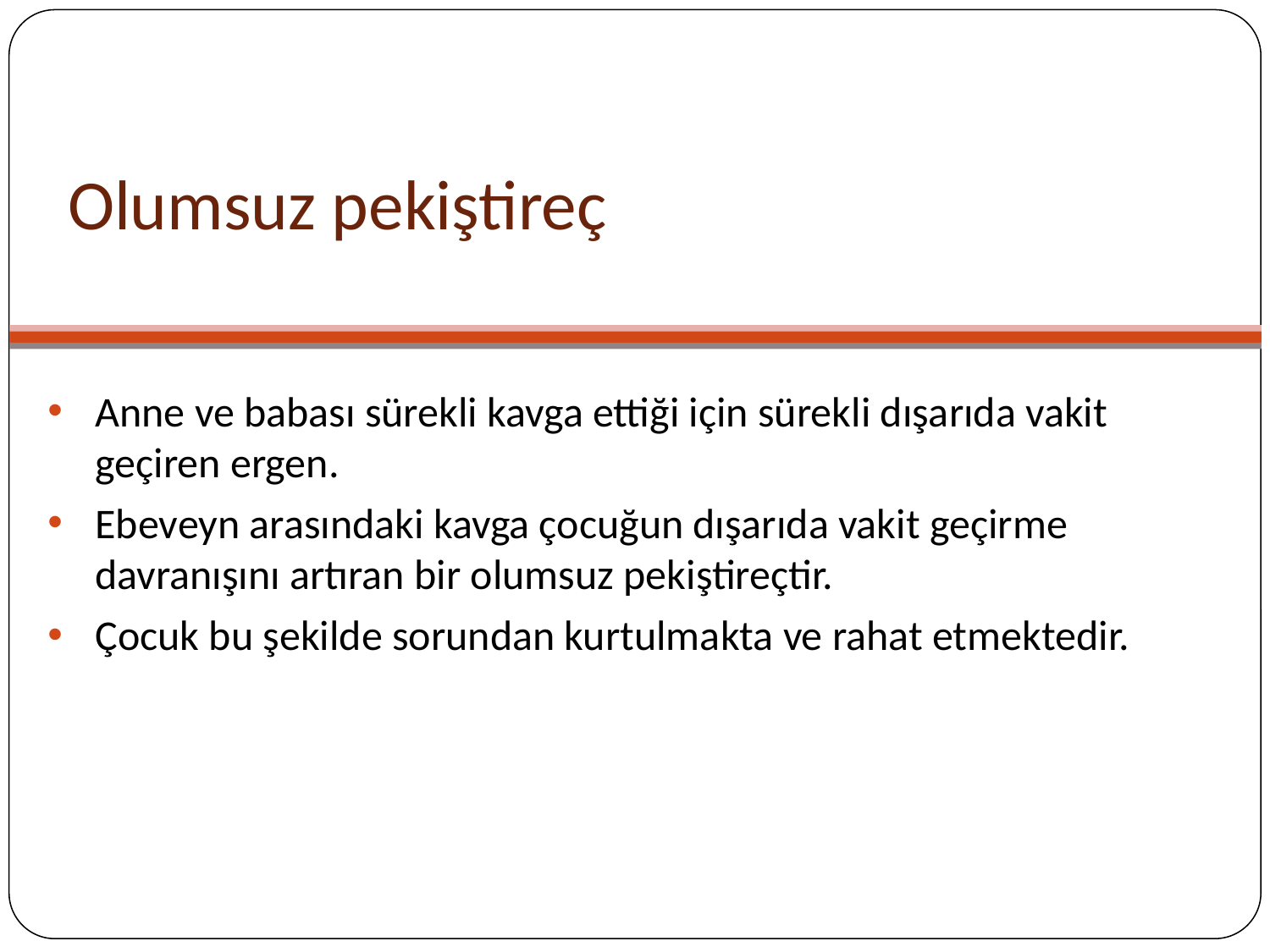

# Olumsuz pekiştireç
Anne ve babası sürekli kavga ettiği için sürekli dışarıda vakit geçiren ergen.
Ebeveyn arasındaki kavga çocuğun dışarıda vakit geçirme davranışını artıran bir olumsuz pekiştireçtir.
Çocuk bu şekilde sorundan kurtulmakta ve rahat etmektedir.